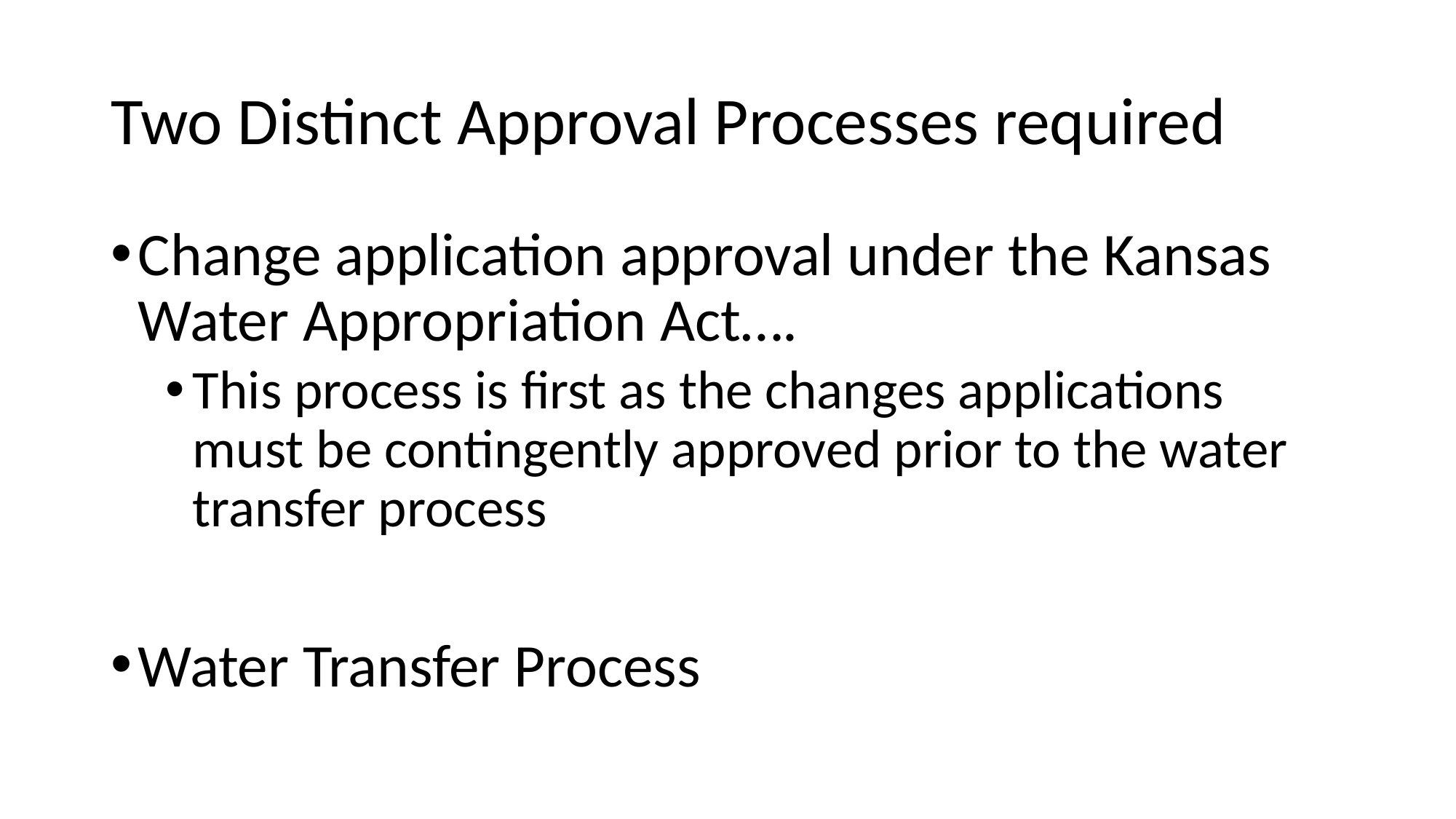

# Two Distinct Approval Processes required
Change application approval under the Kansas Water Appropriation Act….
This process is first as the changes applications must be contingently approved prior to the water transfer process

Water Transfer Process